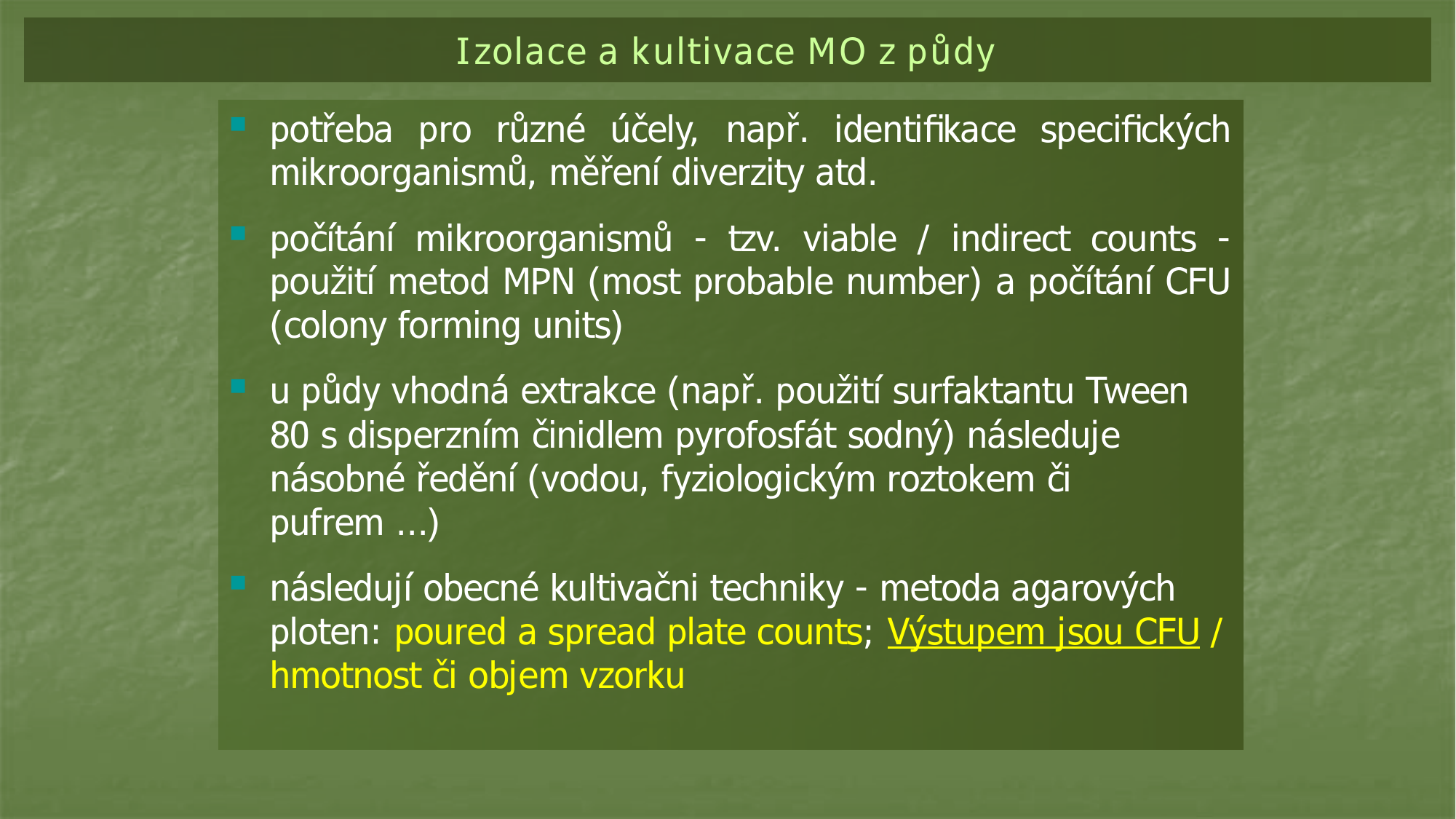

# Izolace a kultivace MO z půdy
potřeba pro různé účely, např. identifikace specifických mikroorganismů, měření diverzity atd.
počítání mikroorganismů - tzv. viable / indirect counts - použití metod MPN (most probable number) a počítání CFU (colony forming units)
u půdy vhodná extrakce (např. použití surfaktantu Tween 80 s disperzním činidlem pyrofosfát sodný) následuje násobné ředění (vodou, fyziologickým roztokem či pufrem ...)
následují obecné kultivačni techniky - metoda agarových ploten: poured a spread plate counts; Výstupem jsou CFU / hmotnost či objem vzorku